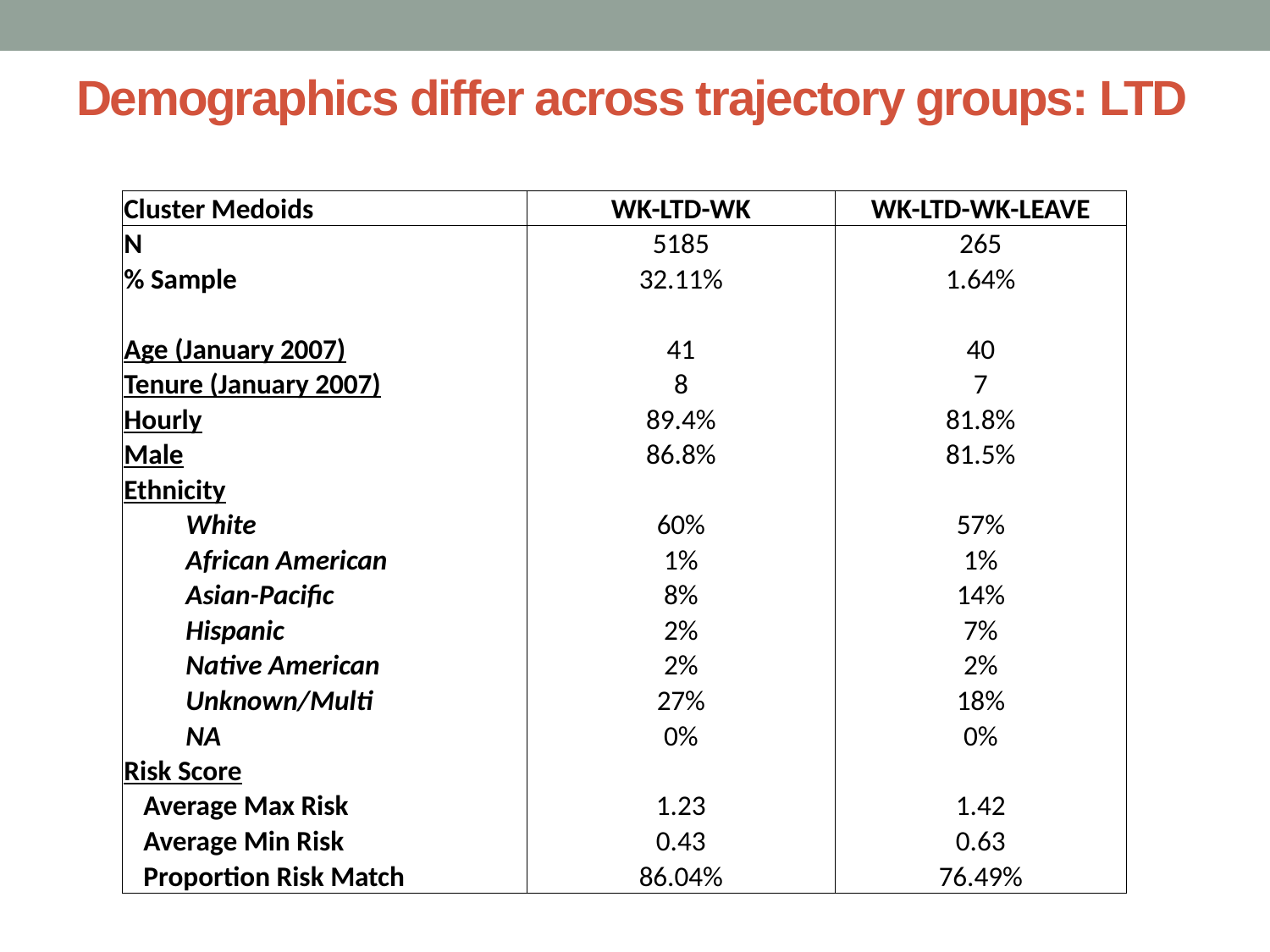

# Demographics differ across trajectory groups: LTD
| Cluster Medoids | WK-LTD-WK | WK-LTD-WK-LEAVE |
| --- | --- | --- |
| N | 5185 | 265 |
| % Sample | 32.11% | 1.64% |
|  |  |  |
| Age (January 2007) | 41 | 40 |
| Tenure (January 2007) | 8 | 7 |
| Hourly | 89.4% | 81.8% |
| Male | 86.8% | 81.5% |
| Ethnicity |  |  |
| White | 60% | 57% |
| African American | 1% | 1% |
| Asian-Pacific | 8% | 14% |
| Hispanic | 2% | 7% |
| Native American | 2% | 2% |
| Unknown/Multi | 27% | 18% |
| NA | 0% | 0% |
| Risk Score |  |  |
| Average Max Risk | 1.23 | 1.42 |
| Average Min Risk | 0.43 | 0.63 |
| Proportion Risk Match | 86.04% | 76.49% |